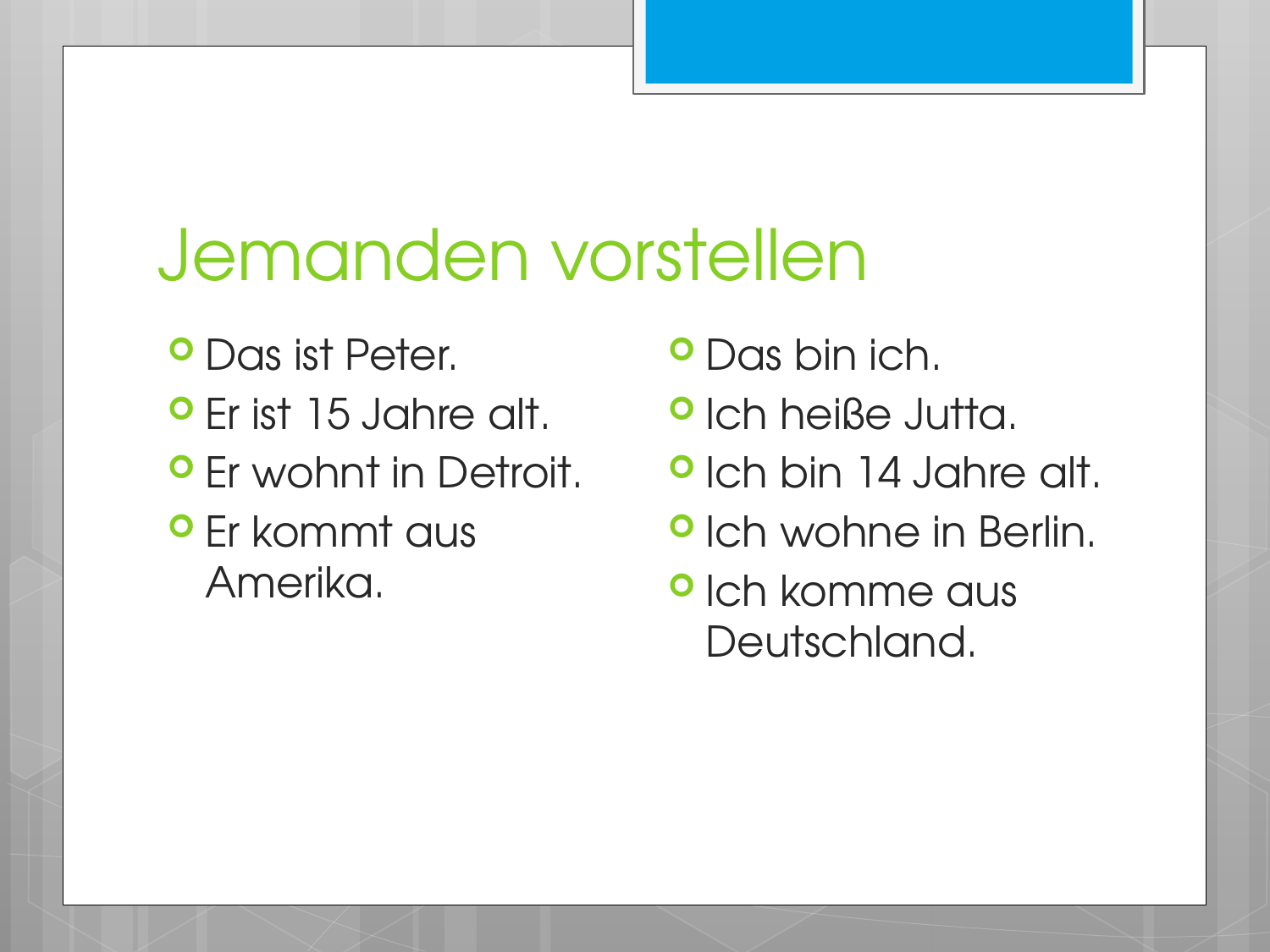

# Jemanden vorstellen
Das bin ich.
Ich heiße Jutta.
Ich bin 14 Jahre alt.
Ich wohne in Berlin.
Ich komme aus Deutschland.
Das ist Peter.
Er ist 15 Jahre alt.
Er wohnt in Detroit.
Er kommt aus Amerika.